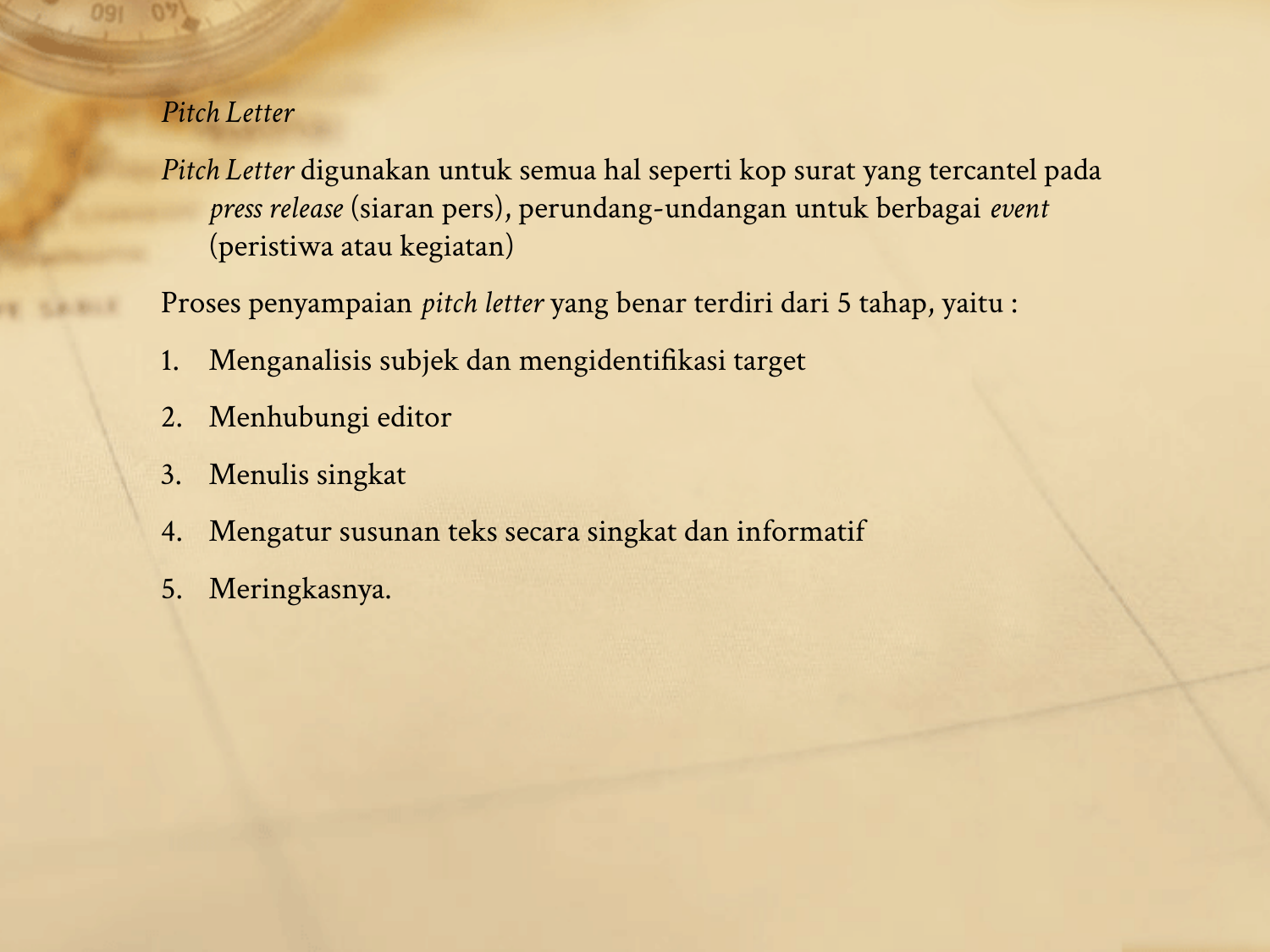

Pitch Letter
Pitch Letter digunakan untuk semua hal seperti kop surat yang tercantel pada press release (siaran pers), perundang-undangan untuk berbagai event (peristiwa atau kegiatan)
Proses penyampaian pitch letter yang benar terdiri dari 5 tahap, yaitu :
Menganalisis subjek dan mengidentifikasi target
Menhubungi editor
Menulis singkat
Mengatur susunan teks secara singkat dan informatif
Meringkasnya.